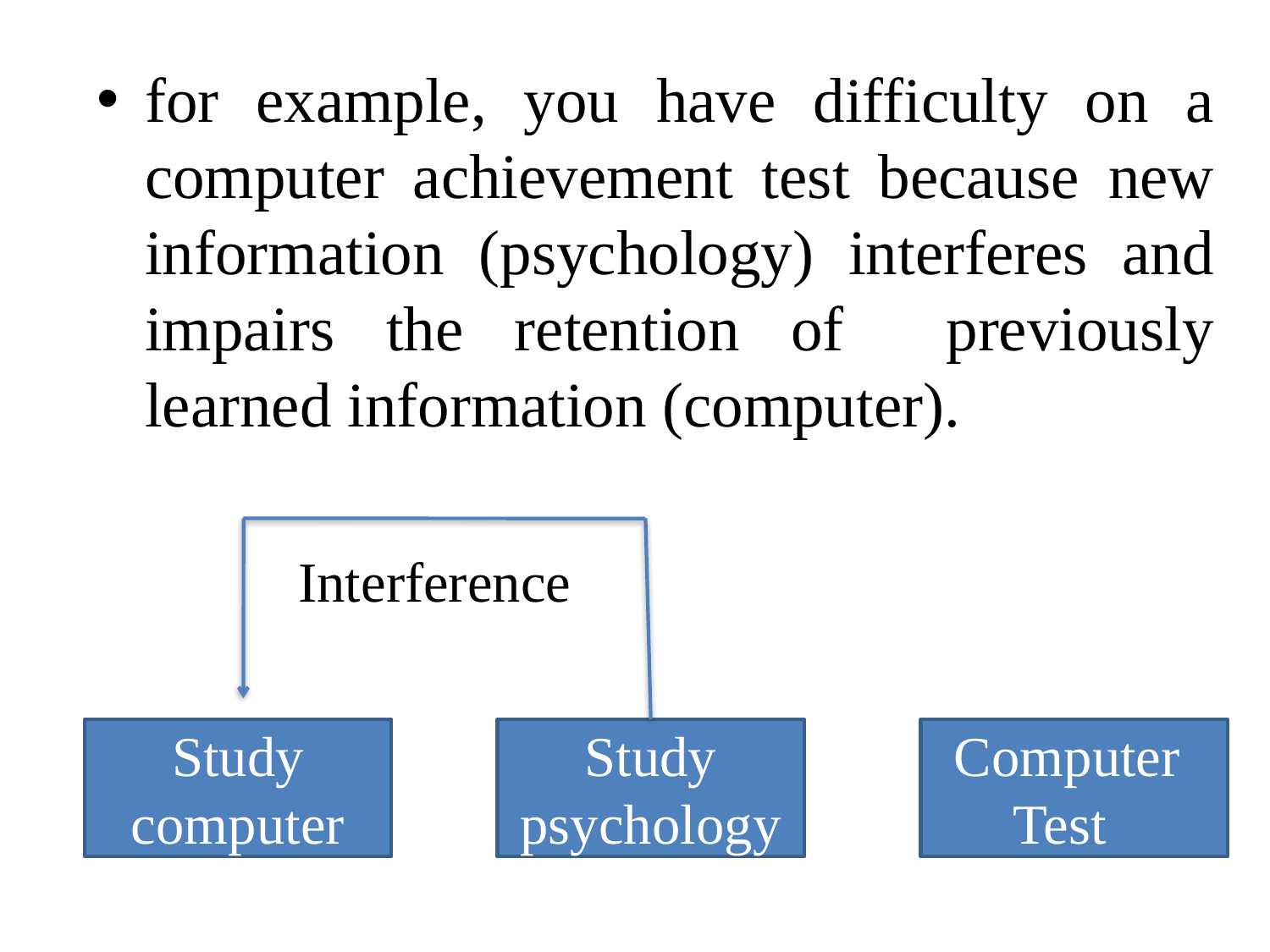

for example, you have difficulty on a computer achievement test because new information (psychology) interferes and impairs the retention of  previously learned information (computer).

Interference
Study computer
Study psychology
Computer
Test